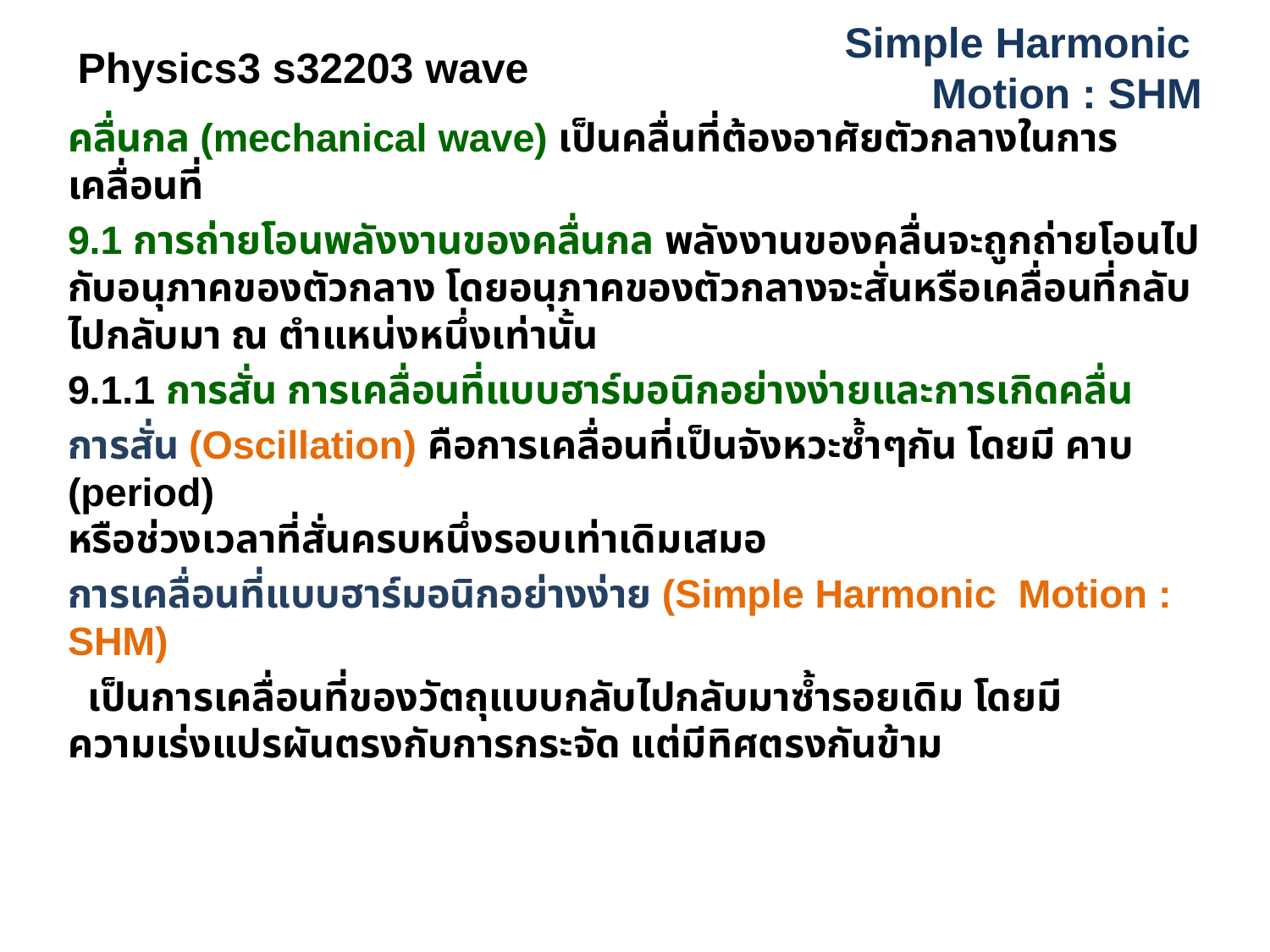

# Physics3 s32203 wave
Simple Harmonic  Motion : SHM
คลื่นกล (mechanical wave) เป็นคลื่นที่ต้องอาศัยตัวกลางในการเคลื่อนที่
9.1 การถ่ายโอนพลังงานของคลื่นกล พลังงานของคลื่นจะถูกถ่ายโอนไปกับอนุภาคของตัวกลาง โดยอนุภาคของตัวกลางจะสั่นหรือเคลื่อนที่กลับไปกลับมา ณ ตำแหน่งหนึ่งเท่านั้น
9.1.1 การสั่น การเคลื่อนที่แบบฮาร์มอนิกอย่างง่ายและการเกิดคลื่น
การสั่น (Oscillation) คือการเคลื่อนที่เป็นจังหวะซ้ำๆกัน โดยมี คาบ (period)
หรือช่วงเวลาที่สั่นครบหนึ่งรอบเท่าเดิมเสมอ
การเคลื่อนที่แบบฮาร์มอนิกอย่างง่าย (Simple Harmonic  Motion : SHM)
  เป็นการเคลื่อนที่ของวัตถุแบบกลับไปกลับมาซ้ำรอยเดิม โดยมีความเร่งแปรผันตรงกับการกระจัด แต่มีทิศตรงกันข้าม